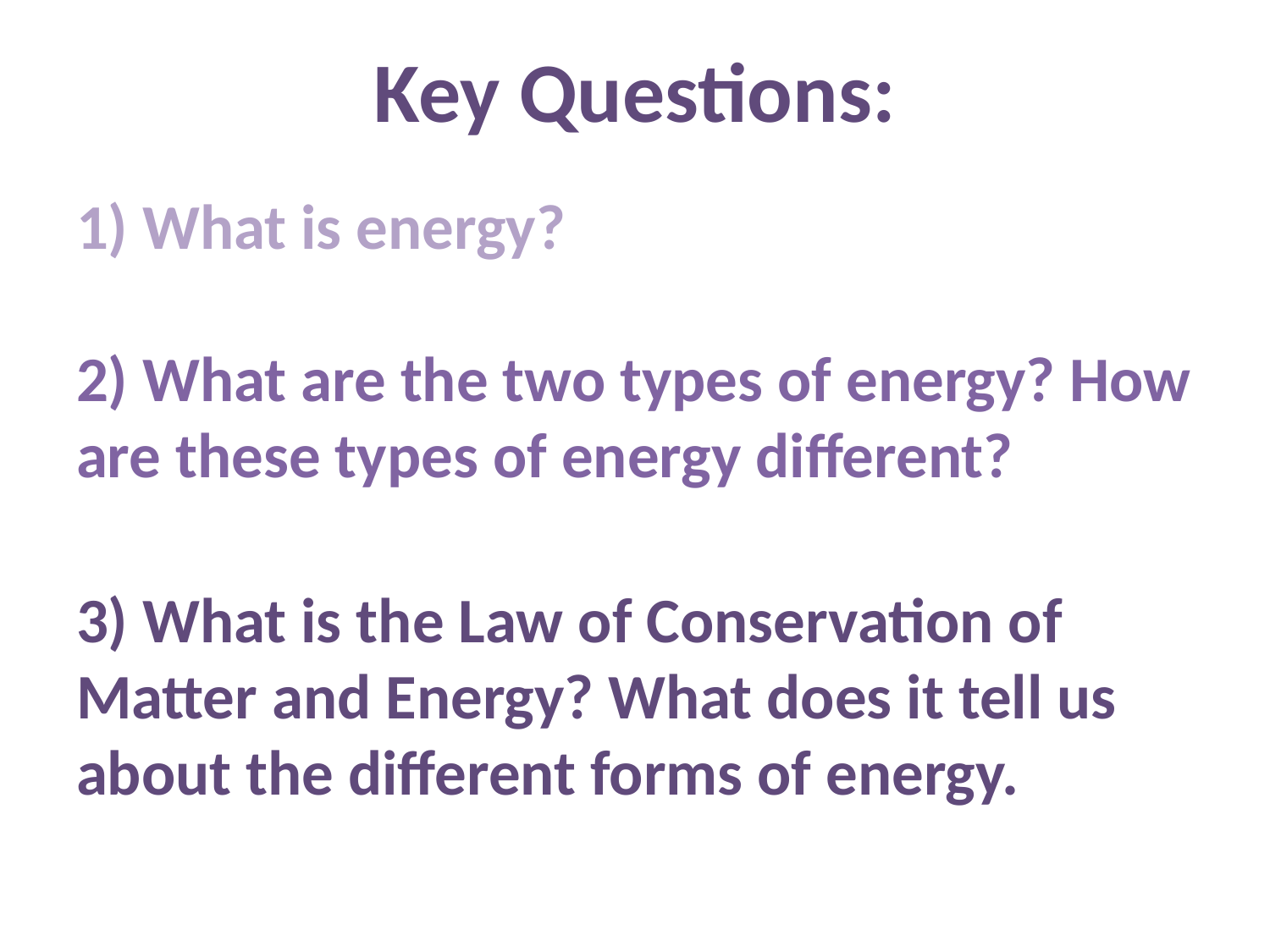

Key Questions:
1) What is energy?
2) What are the two types of energy? How are these types of energy different?
3) What is the Law of Conservation of Matter and Energy? What does it tell us about the different forms of energy.